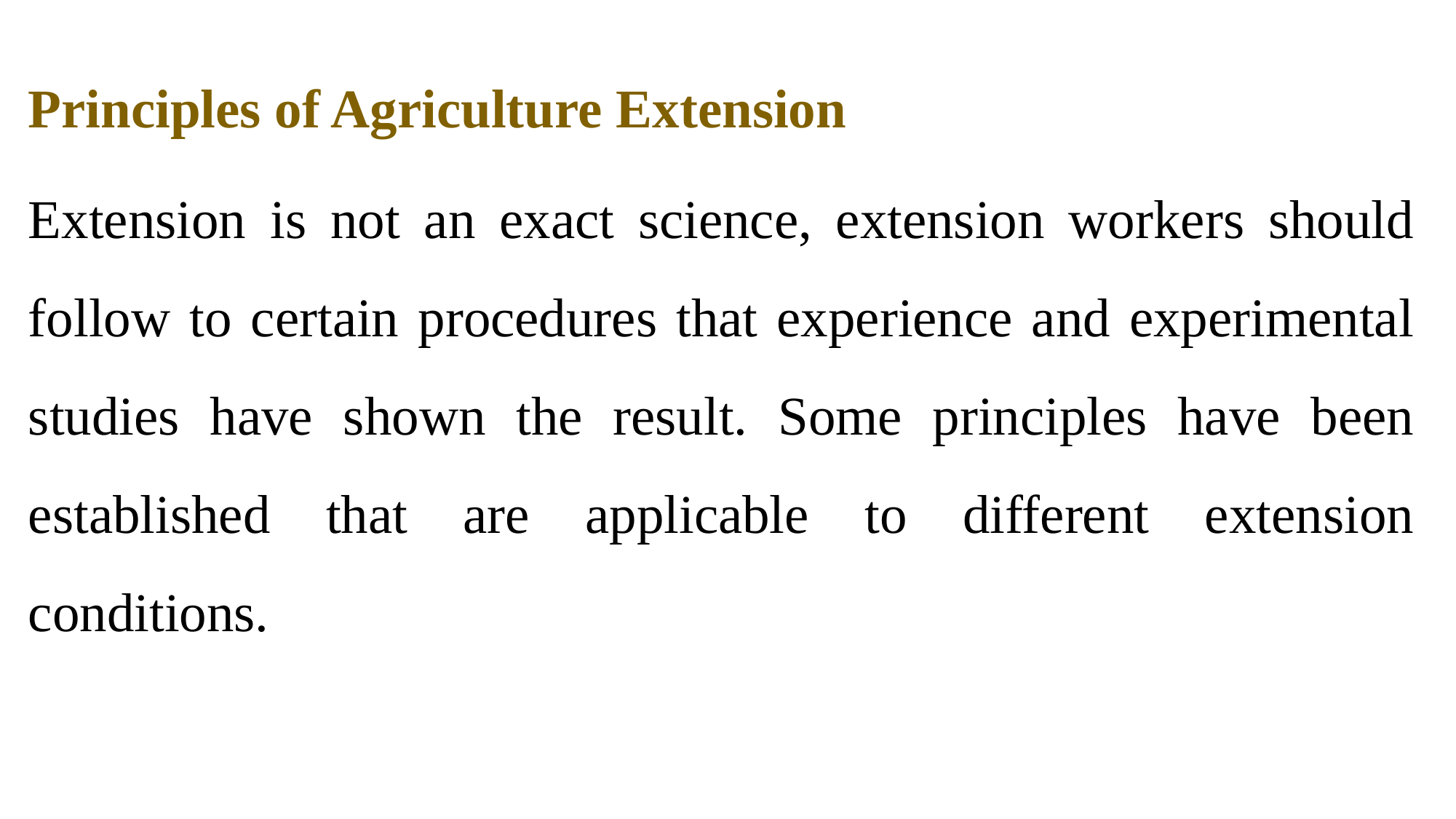

Principles of Agriculture Extension
Extension is not an exact science, extension workers should follow to certain procedures that experience and experimental studies have shown the result. Some principles have been established that are applicable to different extension conditions.